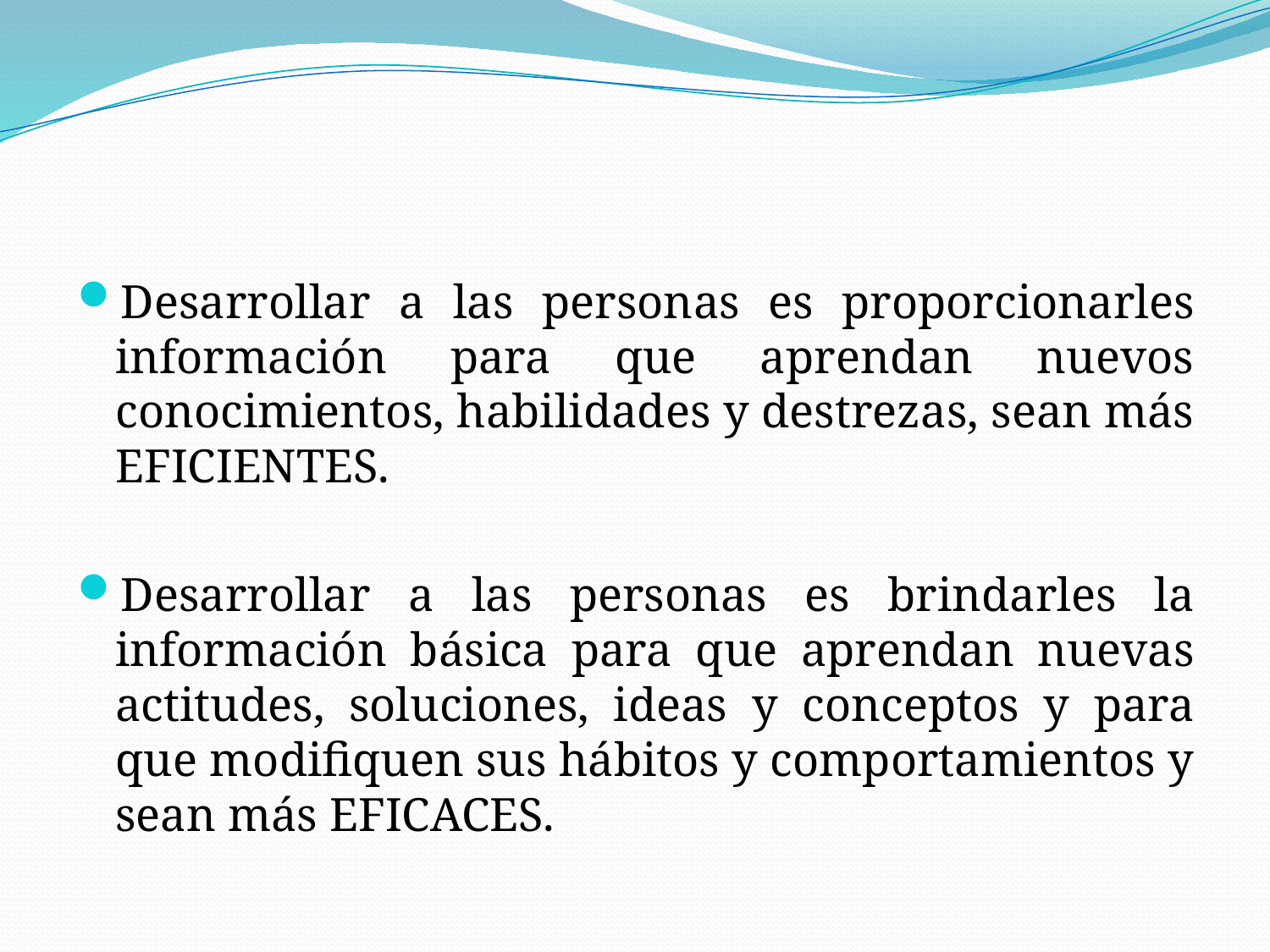

Desarrollar a las personas es proporcionarles información para que aprendan nuevos conocimientos, habilidades y destrezas, sean más EFICIENTES.

Desarrollar a las personas es brindarles la información básica para que aprendan nuevas actitudes, soluciones, ideas y conceptos y para que modifiquen sus hábitos y comportamientos y sean más EFICACES.